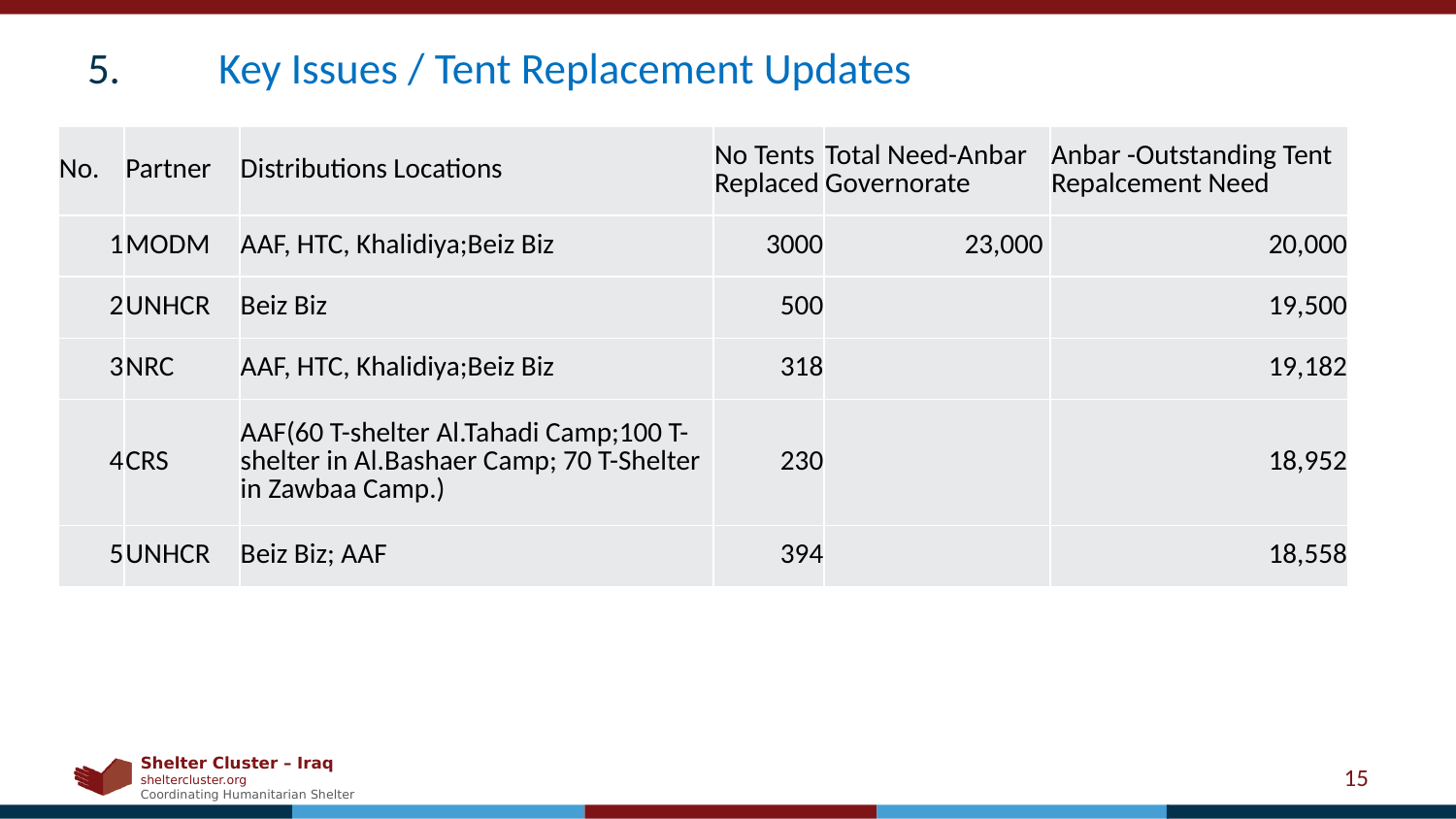

# 5.	Key Issues / Tent Replacement Updates
| No. | Partner | Distributions Locations | No Tents Replaced | Total Need-Anbar Governorate | Anbar -Outstanding Tent Repalcement Need |
| --- | --- | --- | --- | --- | --- |
| 1 | MODM | AAF, HTC, Khalidiya;Beiz Biz | 3000 | 23,000 | 20,000 |
| 2 | UNHCR | Beiz Biz | 500 |  | 19,500 |
| 3 | NRC | AAF, HTC, Khalidiya;Beiz Biz | 318 |  | 19,182 |
| 4 | CRS | AAF(60 T-shelter Al.Tahadi Camp;100 T-shelter in Al.Bashaer Camp; 70 T-Shelter in Zawbaa Camp.) | 230 |  | 18,952 |
| 5 | UNHCR | Beiz Biz; AAF | 394 |  | 18,558 |
15